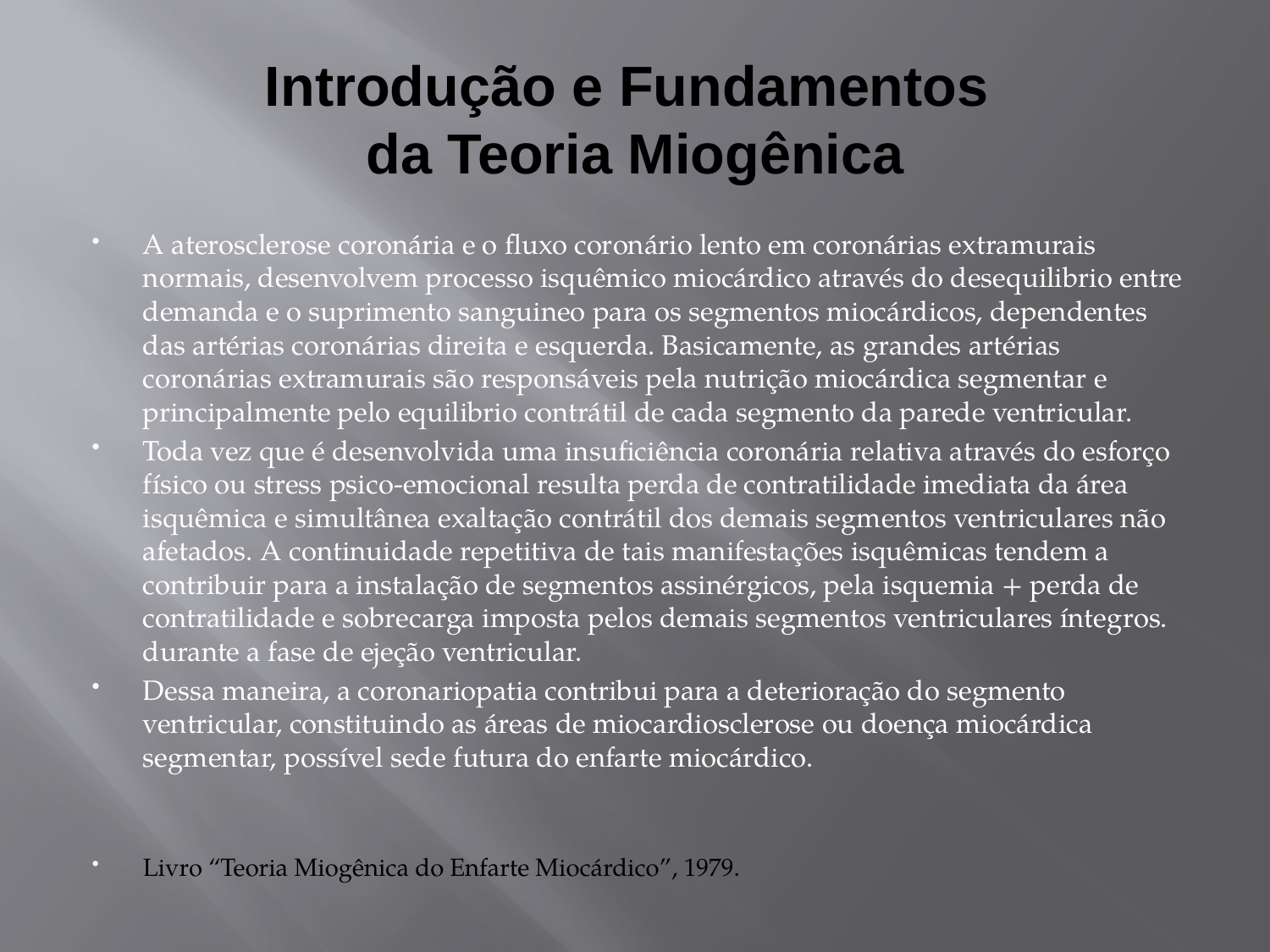

# Introdução e Fundamentos da Teoria Miogênica

A aterosclerose coronária e o fluxo coronário lento em coronárias extramurais normais, desenvolvem processo isquêmico miocárdico através do desequilibrio entre demanda e o suprimento sanguineo para os segmentos miocárdicos, dependentes das artérias coronárias direita e esquerda. Basicamente, as grandes artérias  coronárias extramurais são responsáveis pela nutrição miocárdica segmentar e principalmente pelo equilibrio contrátil de cada segmento da parede ventricular.
Toda vez que é desenvolvida uma insuficiência coronária relativa através do esforço físico ou stress psico-emocional resulta perda de contratilidade imediata da área isquêmica e simultânea exaltação contrátil dos demais segmentos ventriculares não afetados. A continuidade repetitiva de tais manifestações isquêmicas tendem a contribuir para a instalação de segmentos assinérgicos, pela isquemia + perda de contratilidade e sobrecarga imposta pelos demais segmentos ventriculares íntegros. durante a fase de ejeção ventricular.
Dessa maneira, a coronariopatia contribui para a deterioração do segmento ventricular, constituindo as áreas de miocardiosclerose ou doença miocárdica segmentar, possível sede futura do enfarte miocárdico.

Livro “Teoria Miogênica do Enfarte Miocárdico”, 1979.